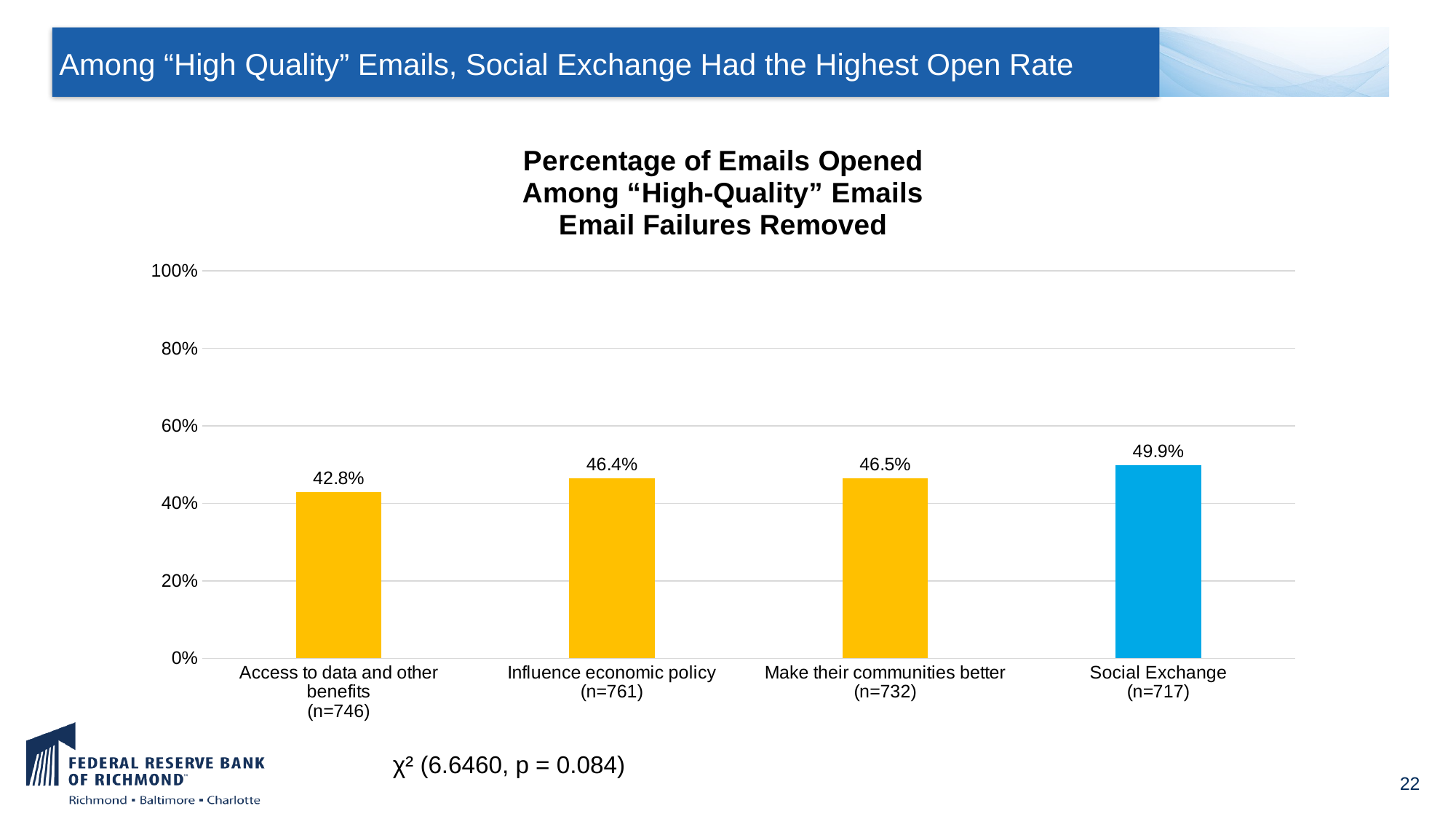

# Among “High Quality” Emails, Social Exchange Had the Highest Open Rate

### Chart: Percentage of Emails Opened Among “High-Quality” Emails Email Failures Removed

| Category | Email Opened |
|---|---|
| Access to data and other benefits
(n=746) | 0.428 |
| Influence economic policy
(n=761) | 0.464 |
| Make their communities better
(n=732) | 0.465 |
| Social Exchange
(n=717) | 0.499 |
χ² (6.6460, p = 0.084)
22